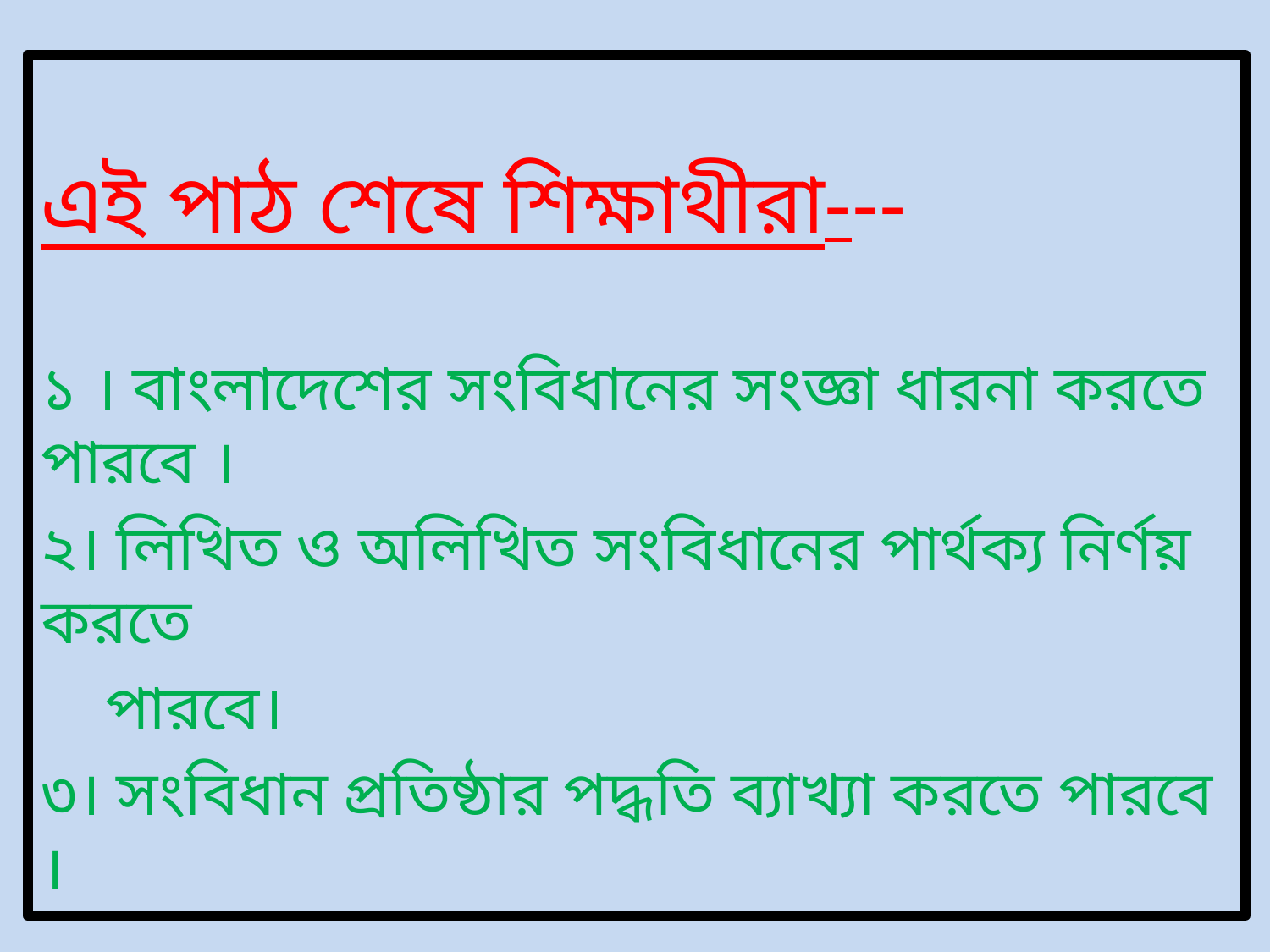

এই পাঠ শেষে শিক্ষাথীরা---

১ । বাংলাদেশের সংবিধানের সংজ্ঞা ধারনা করতে পারবে ।
২। লিখিত ও অলিখিত সংবিধানের পার্থক্য নির্ণয় করতে
    পারবে।
৩। সংবিধান প্রতিষ্ঠার পদ্ধতি ব্যাখ্যা করতে পারবে ।

#